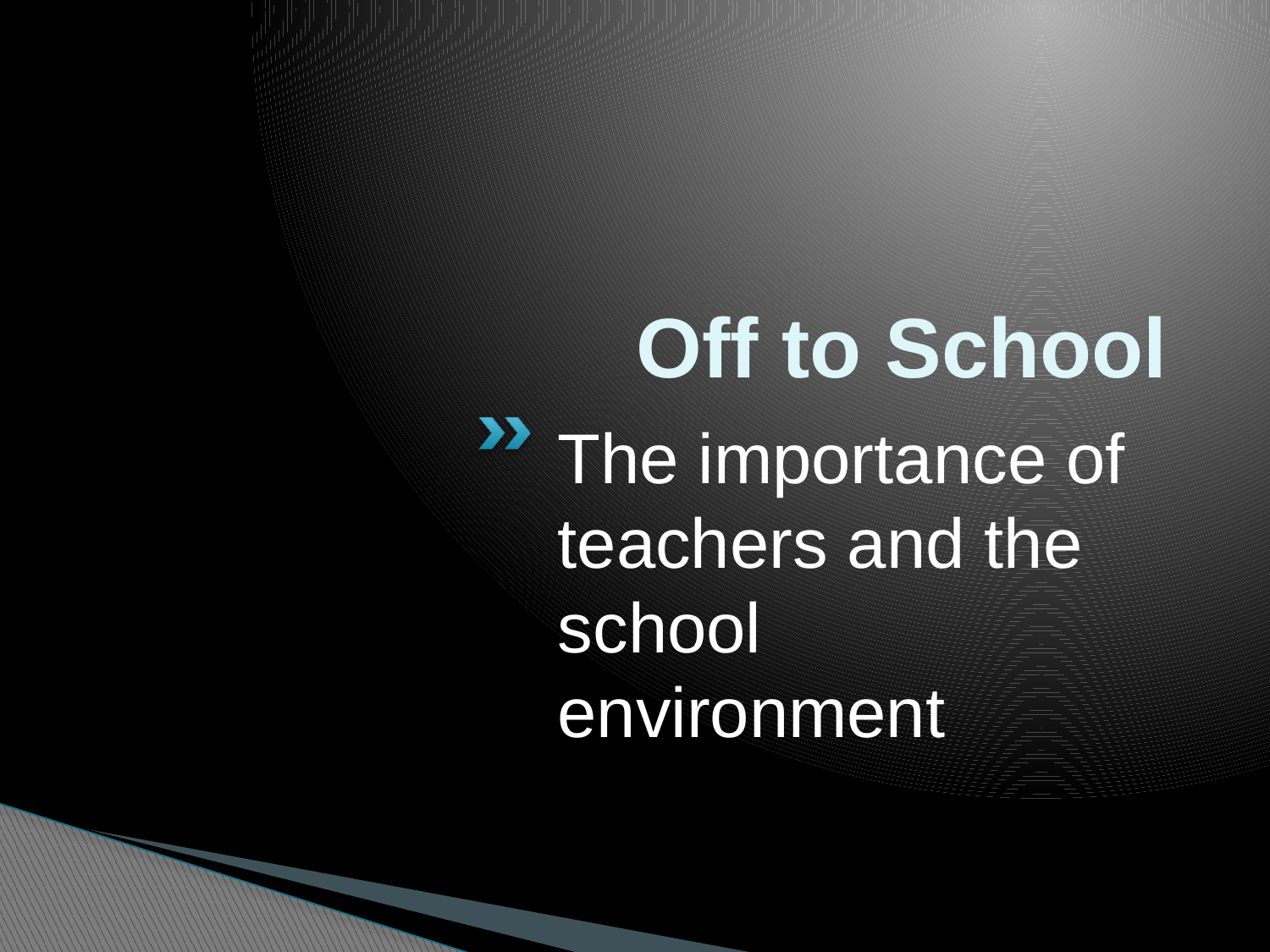

# Off to School
The importance of teachers and the school environment